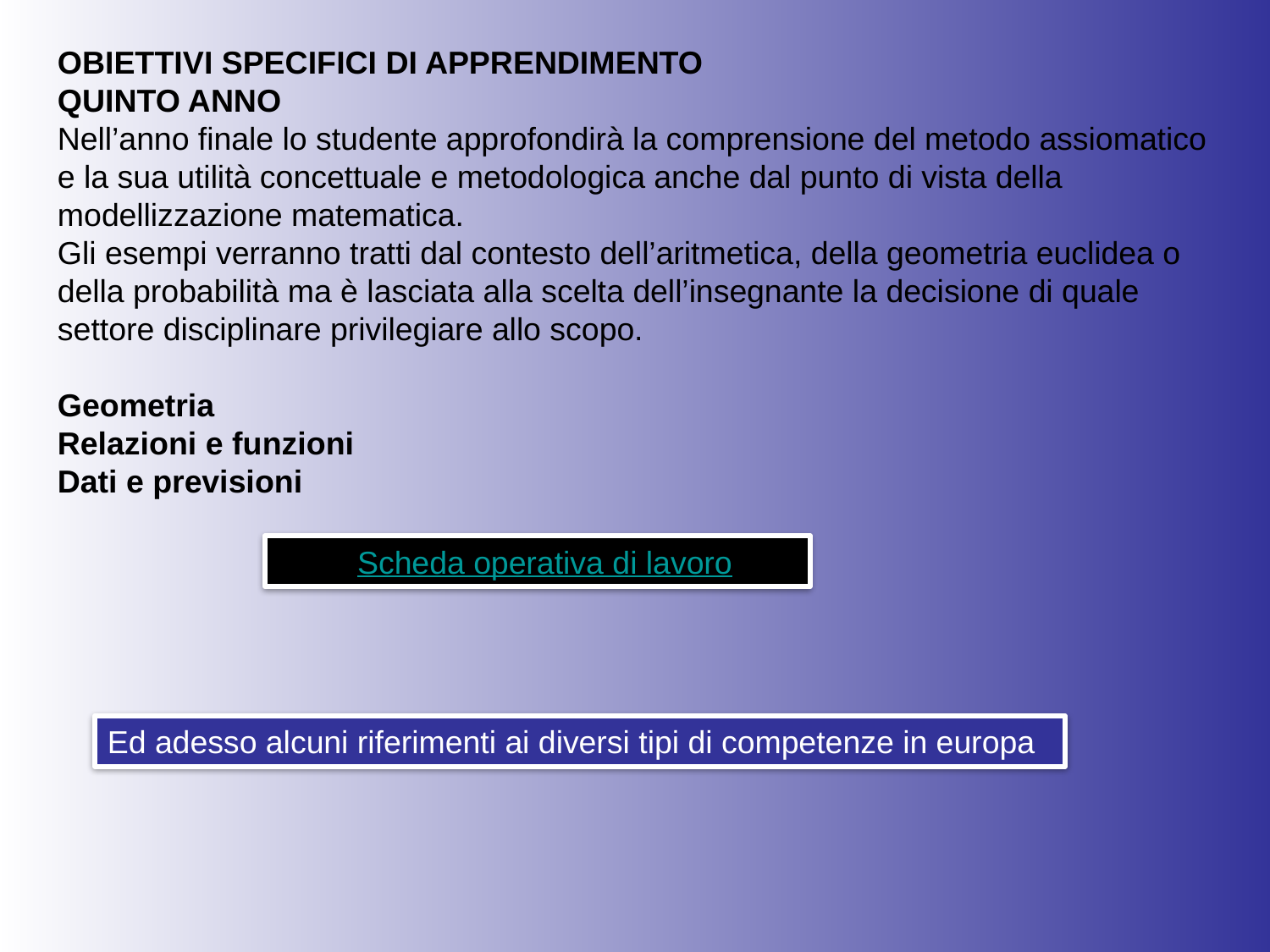

OBIETTIVI SPECIFICI DI APPRENDIMENTO
QUINTO ANNO
Nell’anno finale lo studente approfondirà la comprensione del metodo assiomatico e la sua utilità concettuale e metodologica anche dal punto di vista della modellizzazione matematica.
Gli esempi verranno tratti dal contesto dell’aritmetica, della geometria euclidea o della probabilità ma è lasciata alla scelta dell’insegnante la decisione di quale settore disciplinare privilegiare allo scopo.

Geometria
Relazioni e funzioni
Dati e previsioni

         Scheda operativa di lavoro
Ed adesso alcuni riferimenti ai diversi tipi di competenze in europa